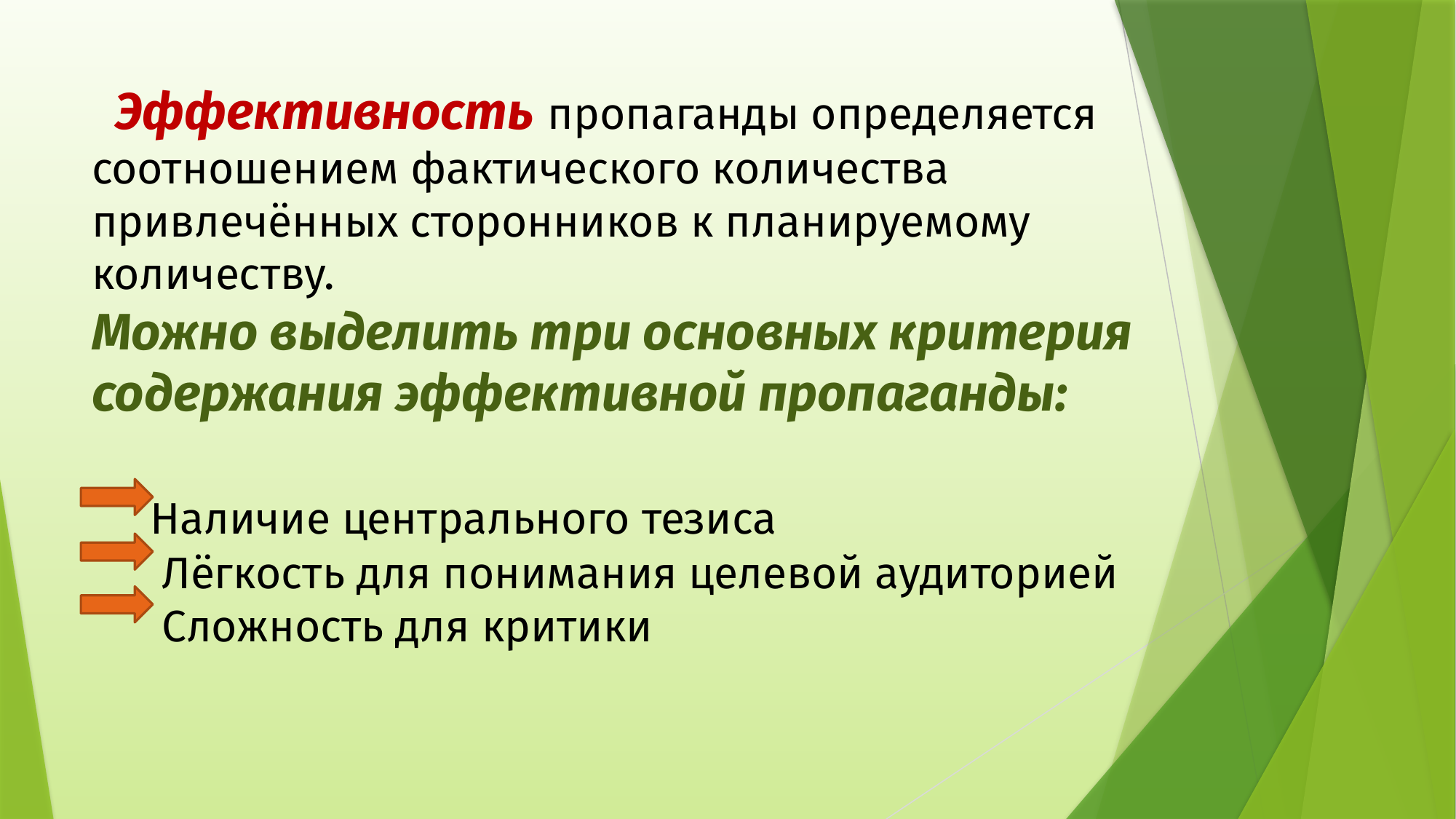

# Эффективность пропаганды определяется соотношением фактического количества привлечённых сторонников к планируемому количеству. Можно выделить три основных критерия содержания эффективной пропаганды: Наличие центрального тезиса Лёгкость для понимания целевой аудиторией Сложность для критики